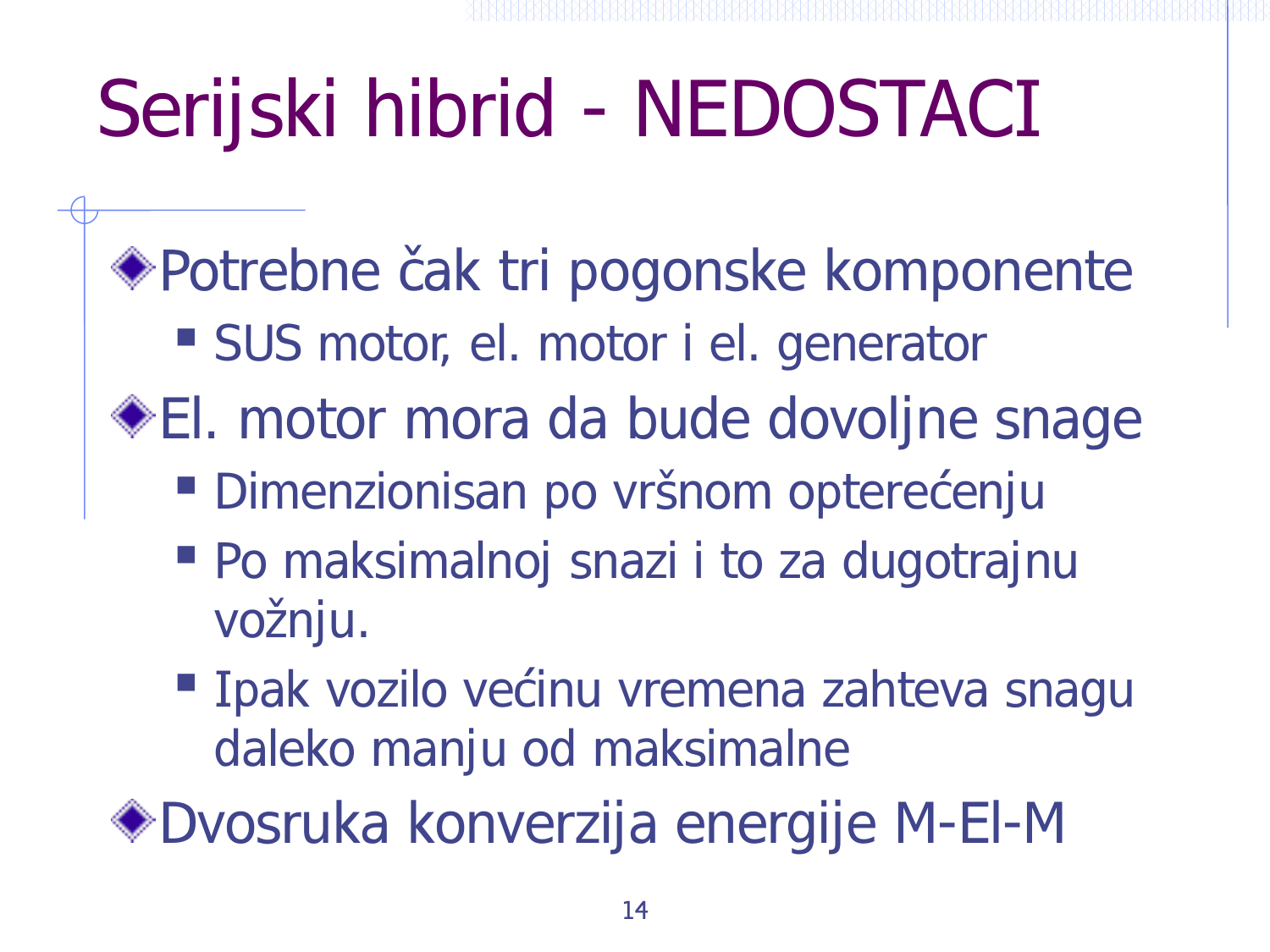

# Serijski hibrid - NEDOSTACI
Potrebne čak tri pogonske komponente
SUS motor, el. motor i el. generator
El. motor mora da bude dovoljne snage
Dimenzionisan po vršnom opterećenju
Po maksimalnoj snazi i to za dugotrajnu vožnju.
Ipak vozilo većinu vremena zahteva snagu daleko manju od maksimalne
Dvosruka konverzija energije M-El-M
14